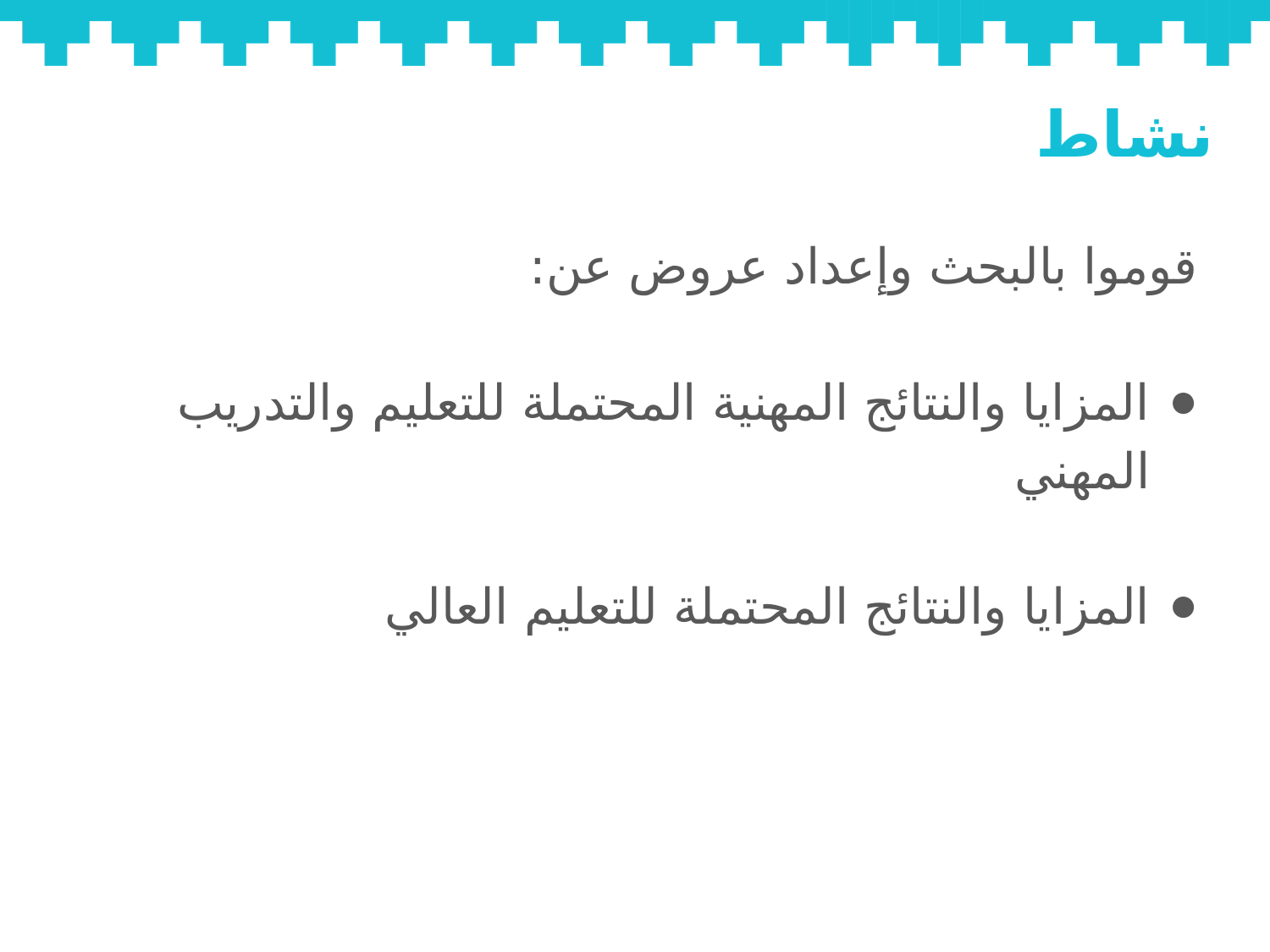

# نشاط
قوموا بالبحث وإعداد عروض عن:

المزايا والنتائج المهنية المحتملة للتعليم والتدريب المهني

المزايا والنتائج المحتملة للتعليم العالي